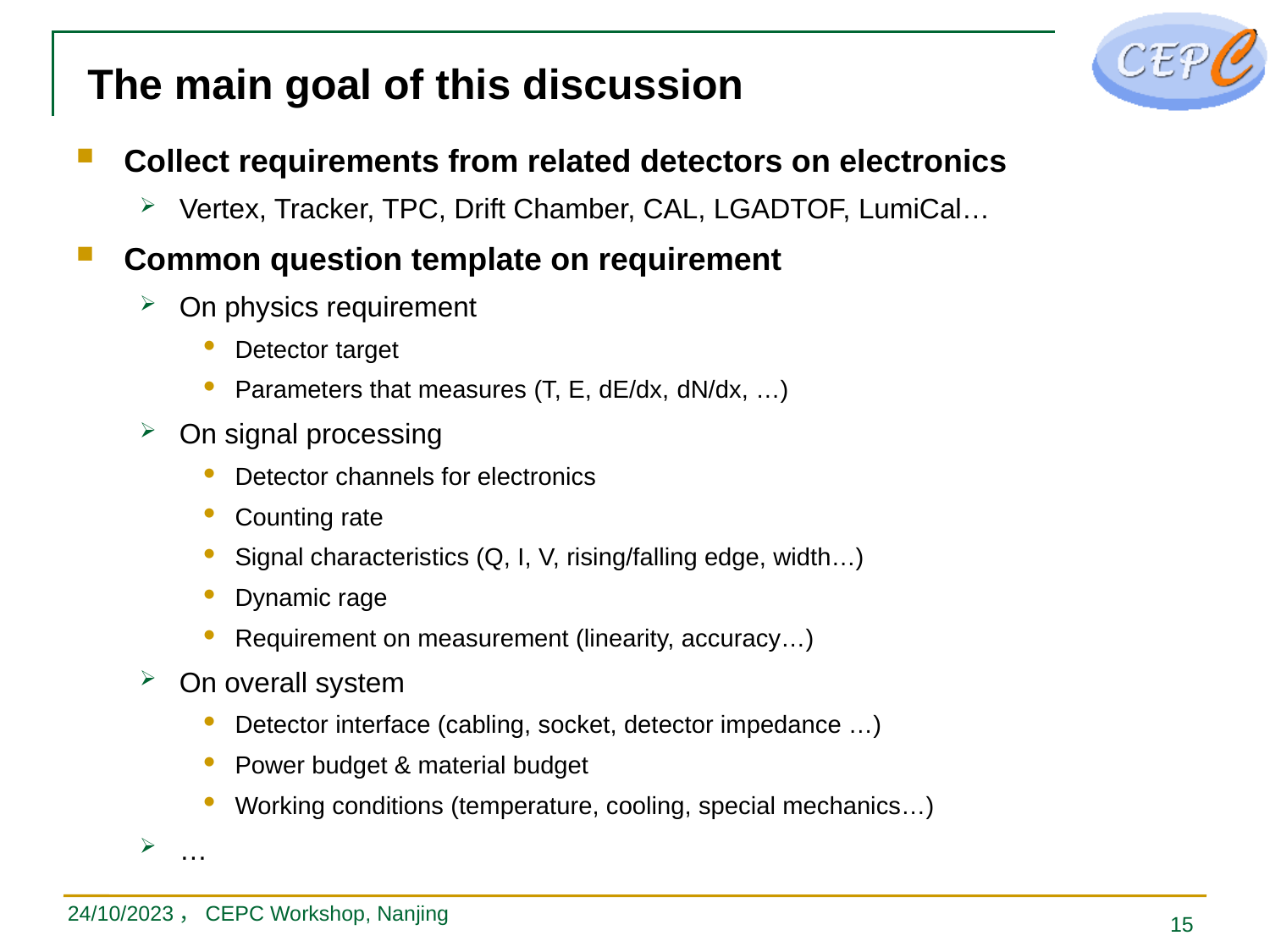

# The main goal of this discussion
Collect requirements from related detectors on electronics
Vertex, Tracker, TPC, Drift Chamber, CAL, LGADTOF, LumiCal…
Common question template on requirement
On physics requirement
Detector target
Parameters that measures (T, E, dE/dx, dN/dx, …)
On signal processing
Detector channels for electronics
Counting rate
Signal characteristics (Q, I, V, rising/falling edge, width…)
Dynamic rage
Requirement on measurement (linearity, accuracy…)
On overall system
Detector interface (cabling, socket, detector impedance …)
Power budget & material budget
Working conditions (temperature, cooling, special mechanics…)
…

24/10/2023，CEPC Workshop, Nanjing
15